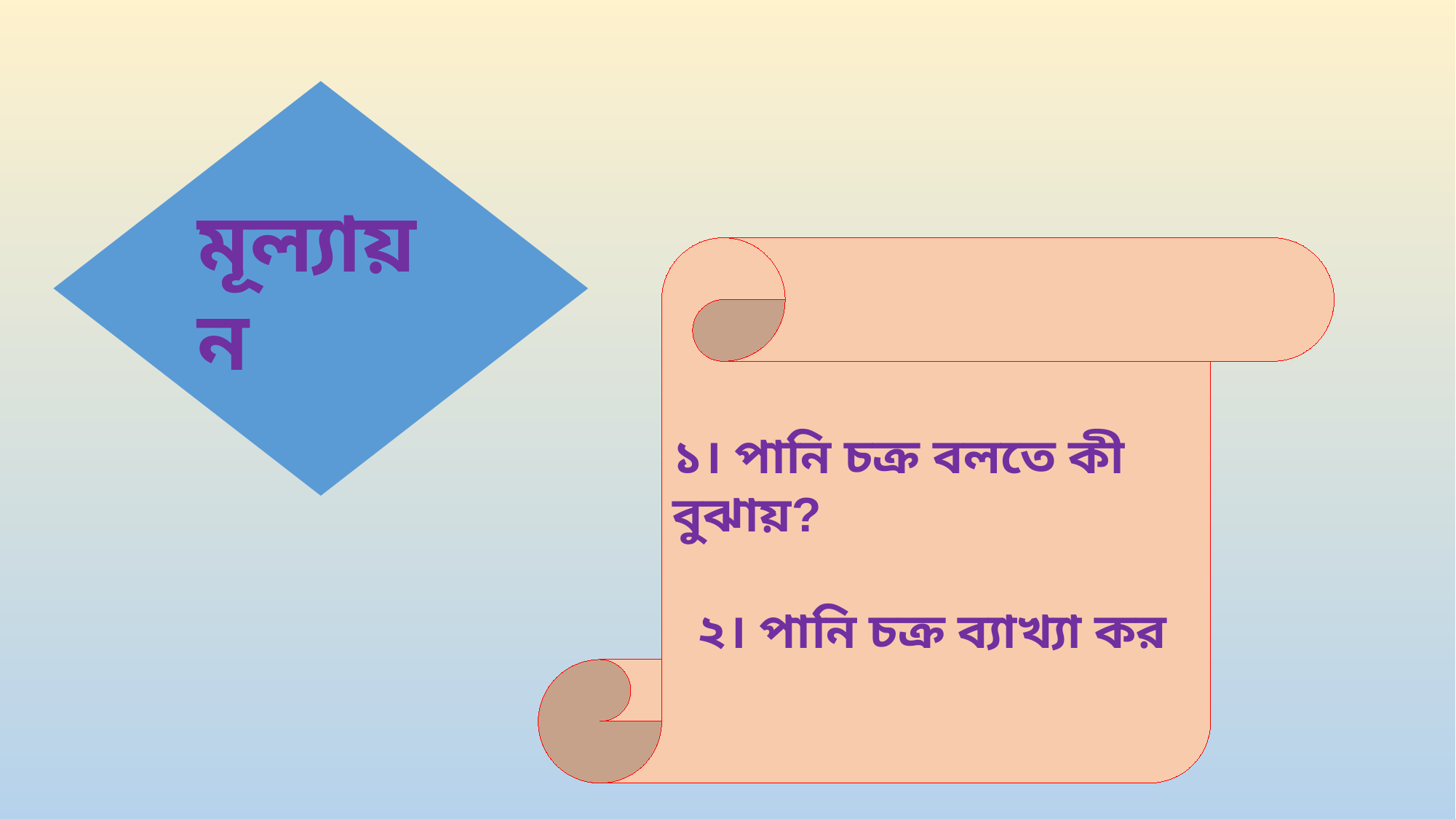

মূল্যায়ন

১। পানি চক্র বলতে কী বুঝায়?

  ২। পানি চক্র ব্যাখ্যা কর